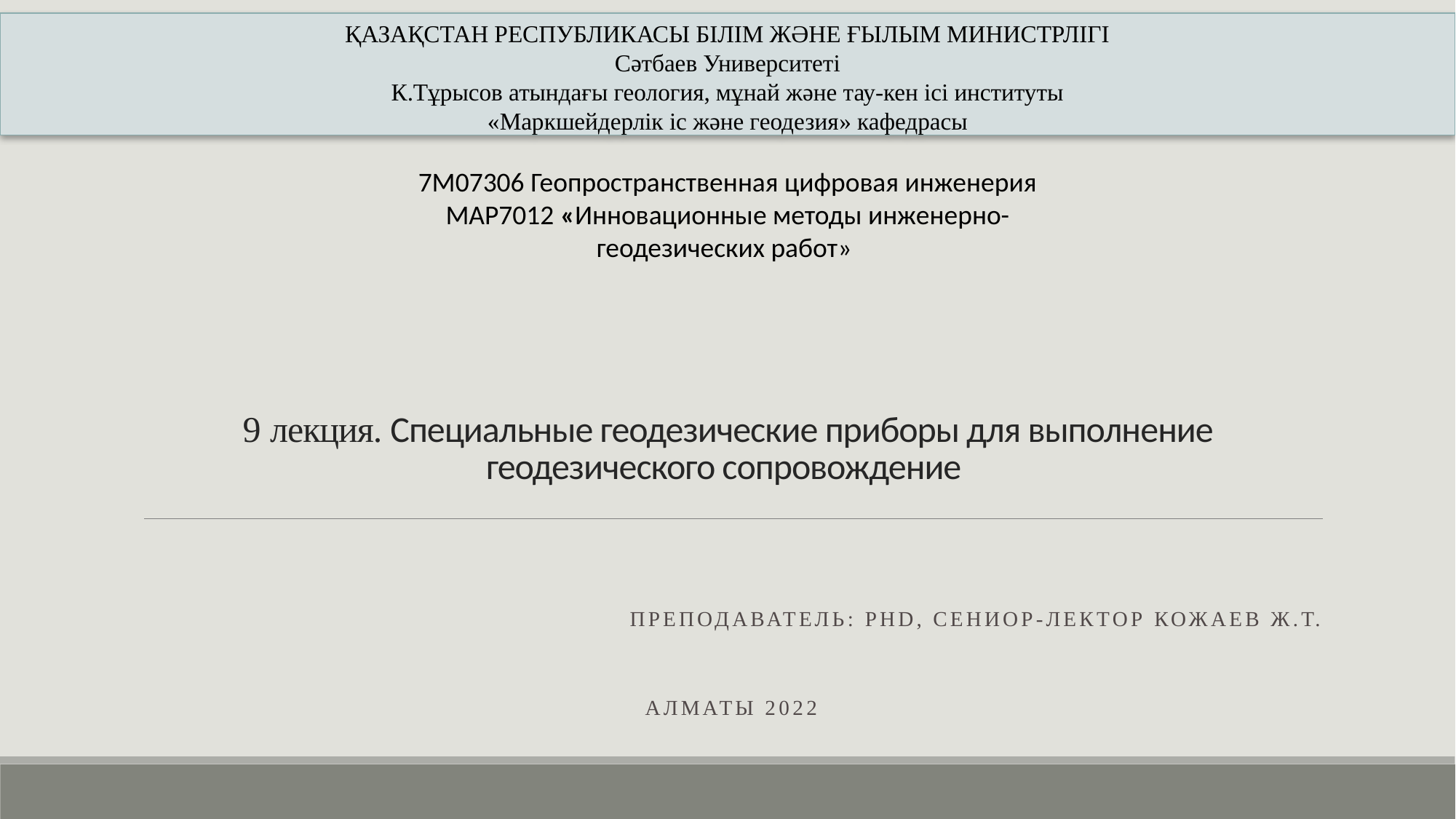

ҚАЗАҚСТАН РЕСПУБЛИКАСЫ БІЛІМ ЖӘНЕ ҒЫЛЫМ МИНИСТРЛІГІ
Сәтбаев Университеті
К.Тұрысов атындағы геология, мұнай және тау-кен ісі институты
«Маркшейдерлік іс және геодезия» кафедрасы
7M07306 Геопространственная цифровая инженерия
MAP7012 «Инновационные методы инженерно-геодезических работ»
# 9 лекция. Специальные геодезические приборы для выполнение геодезического сопровождение
преподаватель: Phd, сениор-лектор Кожаев Ж.Т.

Алматы 2022